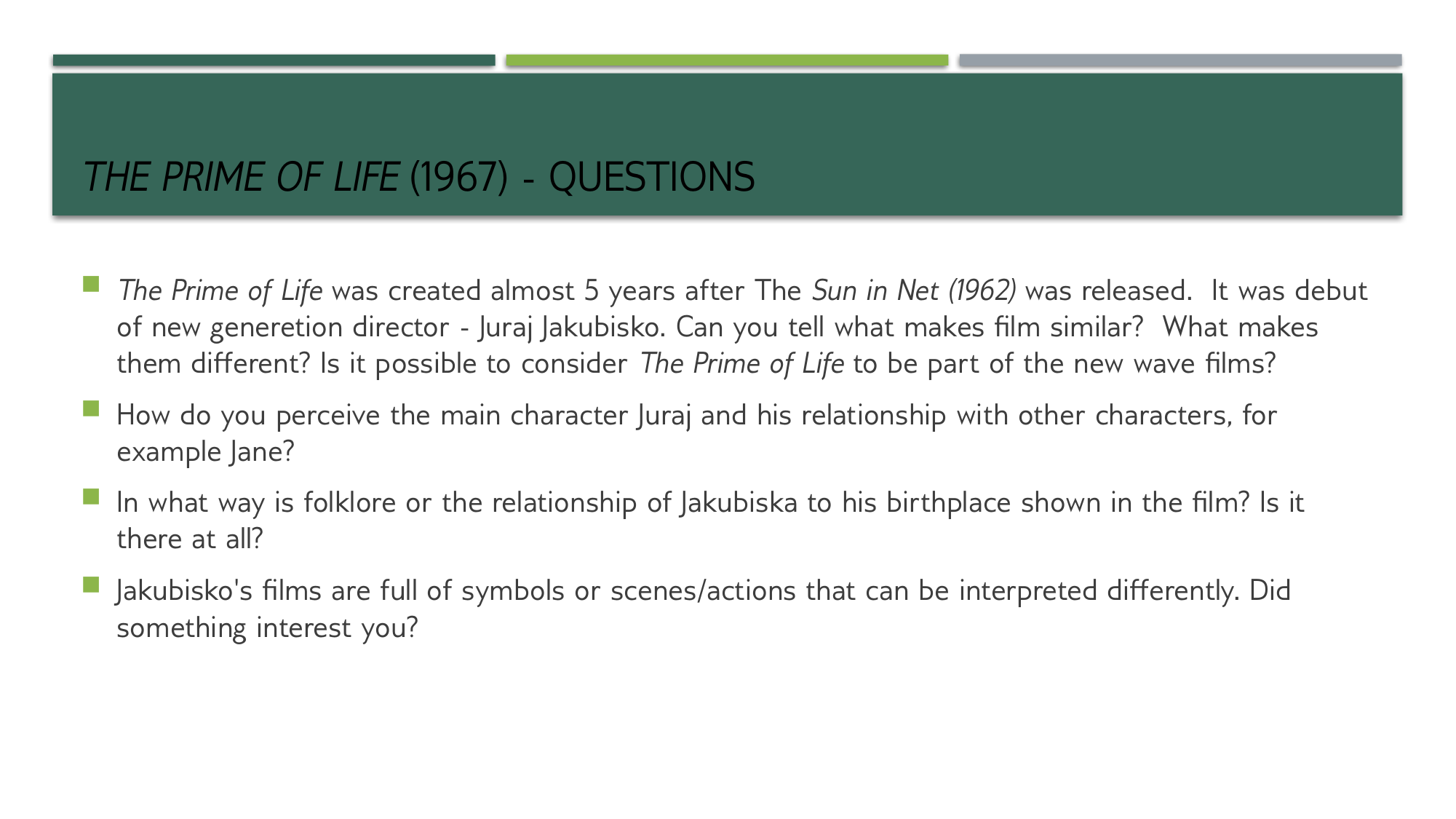

# The prime of life (1967) - Questions
The Prime of Life was created almost 5 years after The Sun in Net (1962) was released.  It was debut of new generetion director - Juraj Jakubisko. Can you tell what makes film similar?  What makes them different? Is it possible to consider The Prime of Life to be part of the new wave films?
How do you perceive the main character Juraj and his relationship with other characters, for example Jane?
In what way is folklore or the relationship of Jakubiska to his birthplace shown in the film? Is it there at all?
Jakubisko's films are full of symbols or scenes/actions that can be interpreted differently. Did something interest you?